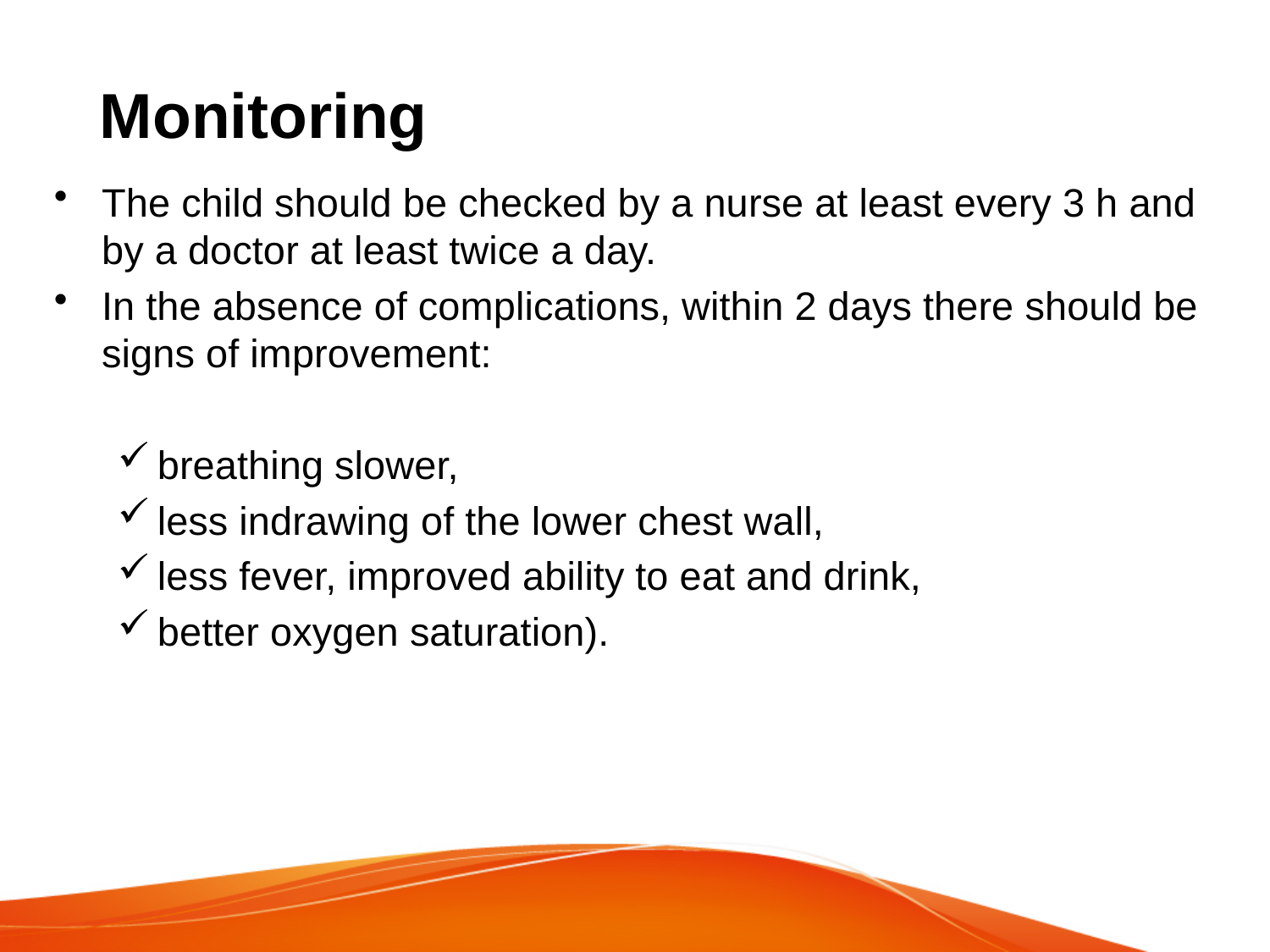

# Monitoring
The child should be checked by a nurse at least every 3 h and by a doctor at least twice a day.
In the absence of complications, within 2 days there should be signs of improvement:

breathing slower,
less indrawing of the lower chest wall,
less fever, improved ability to eat and drink,
better oxygen saturation).